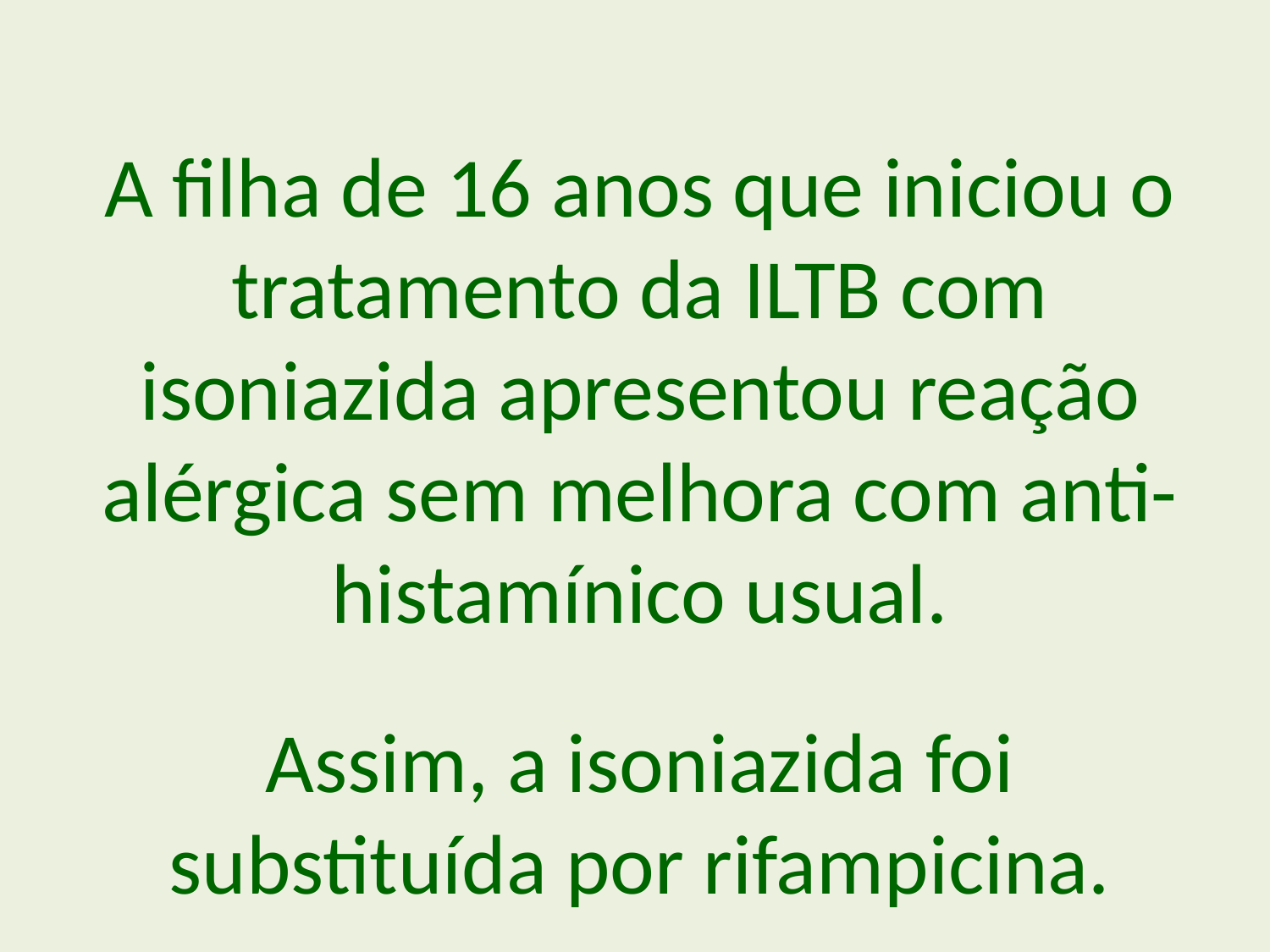

A filha de 16 anos que iniciou o tratamento da ILTB com isoniazida apresentou reação alérgica sem melhora com anti-histamínico usual.

Assim, a isoniazida foi substituída por rifampicina.